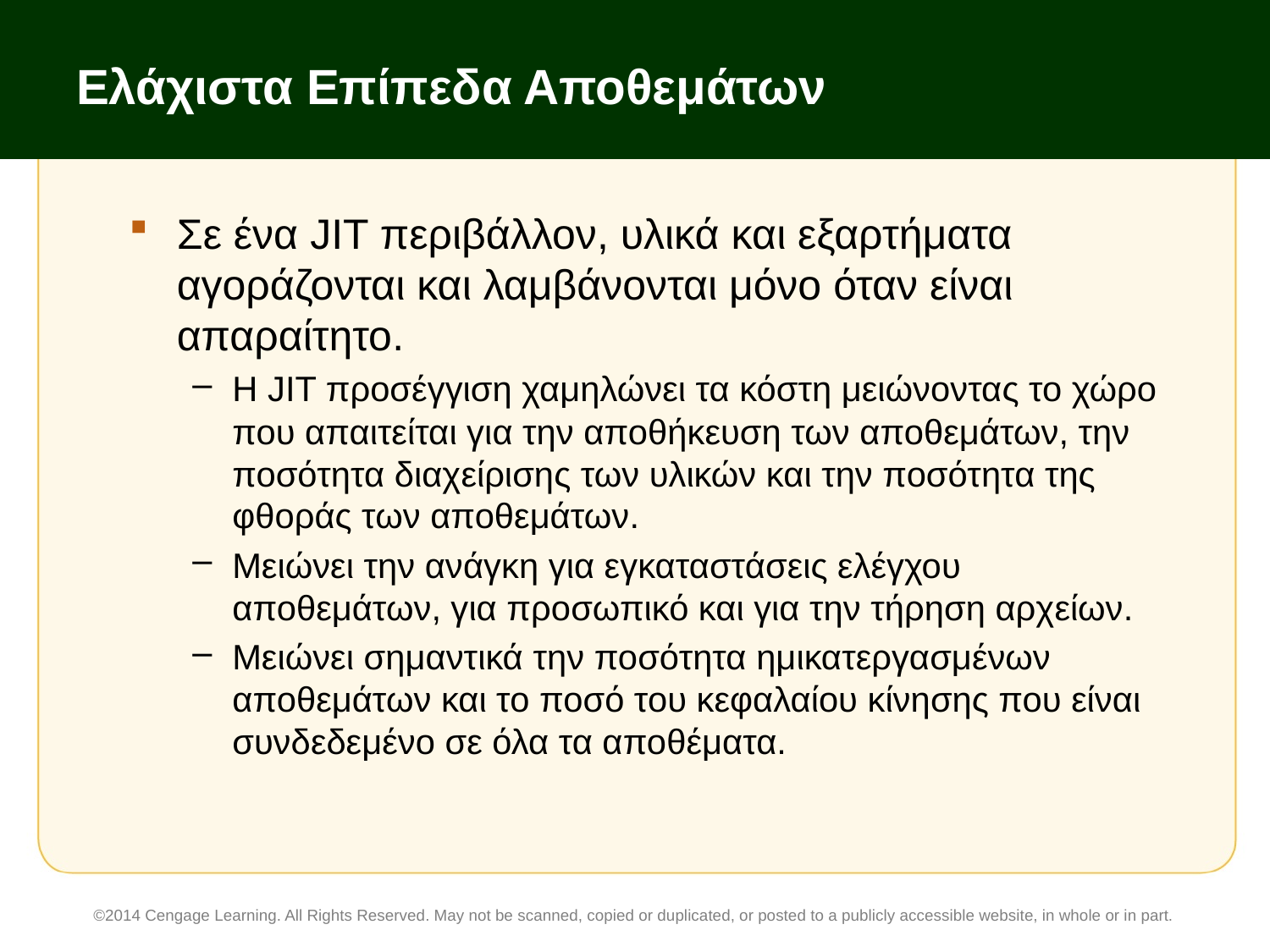

# Ελάχιστα Επίπεδα Αποθεμάτων
Σε ένα JIT περιβάλλον, υλικά και εξαρτήματα αγοράζονται και λαμβάνονται μόνο όταν είναι απαραίτητο.
Η JIT προσέγγιση χαμηλώνει τα κόστη μειώνοντας το χώρο που απαιτείται για την αποθήκευση των αποθεμάτων, την ποσότητα διαχείρισης των υλικών και την ποσότητα της φθοράς των αποθεμάτων.
Μειώνει την ανάγκη για εγκαταστάσεις ελέγχου αποθεμάτων, για προσωπικό και για την τήρηση αρχείων.
Μειώνει σημαντικά την ποσότητα ημικατεργασμένων αποθεμάτων και το ποσό του κεφαλαίου κίνησης που είναι συνδεδεμένο σε όλα τα αποθέματα.
©2014 Cengage Learning. All Rights Reserved. May not be scanned, copied or duplicated, or posted to a publicly accessible website, in whole or in part.